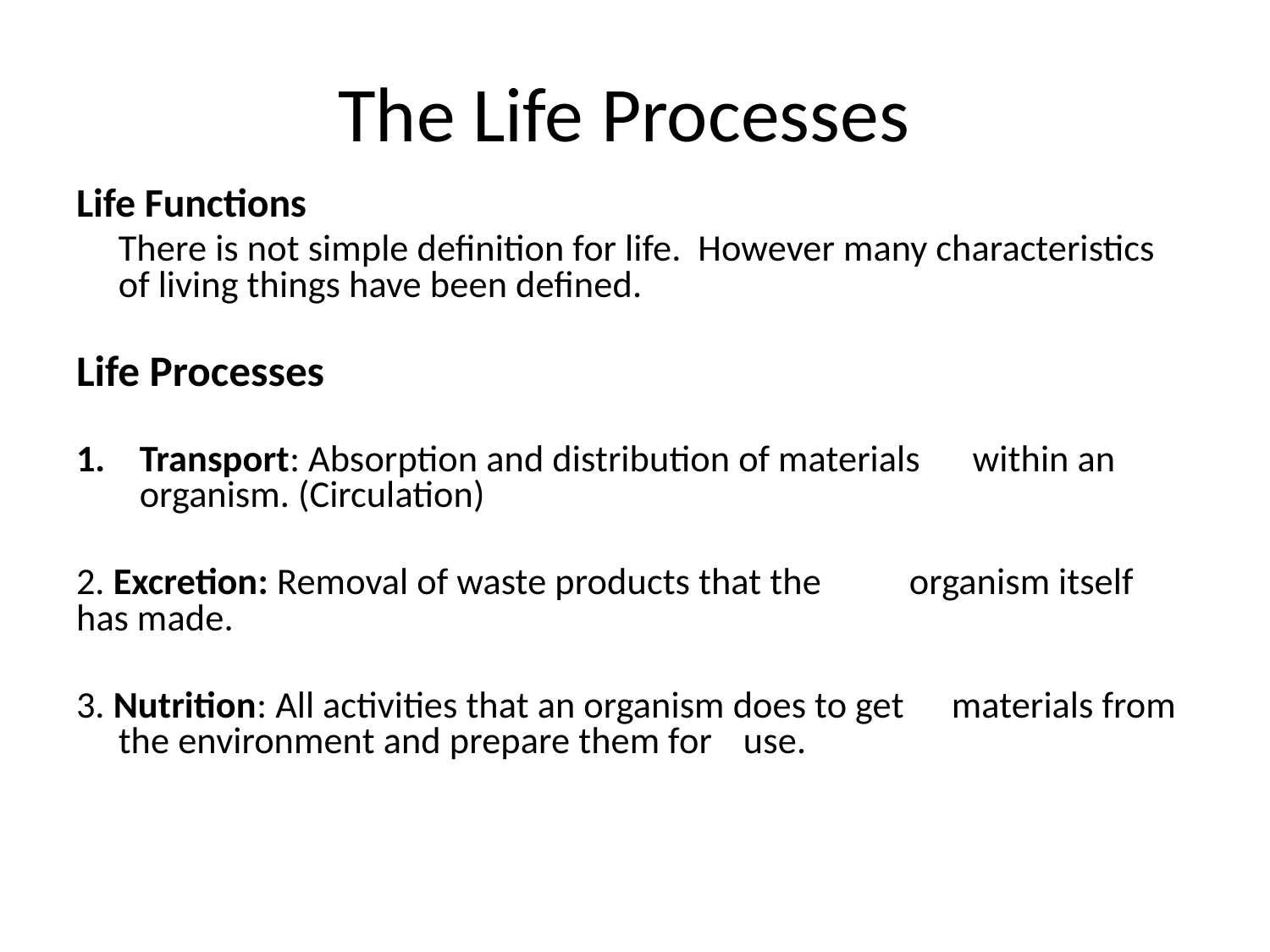

# The Life Processes
Life Functions
	There is not simple definition for life.  However many characteristics of living things have been defined.

Life Processes

Transport: Absorption and distribution of materials 		within an organism. (Circulation)

2. Excretion: Removal of waste products that the 		organism itself has made.

3. Nutrition: All activities that an organism does to get 	materials from  the environment and prepare them for  	use.